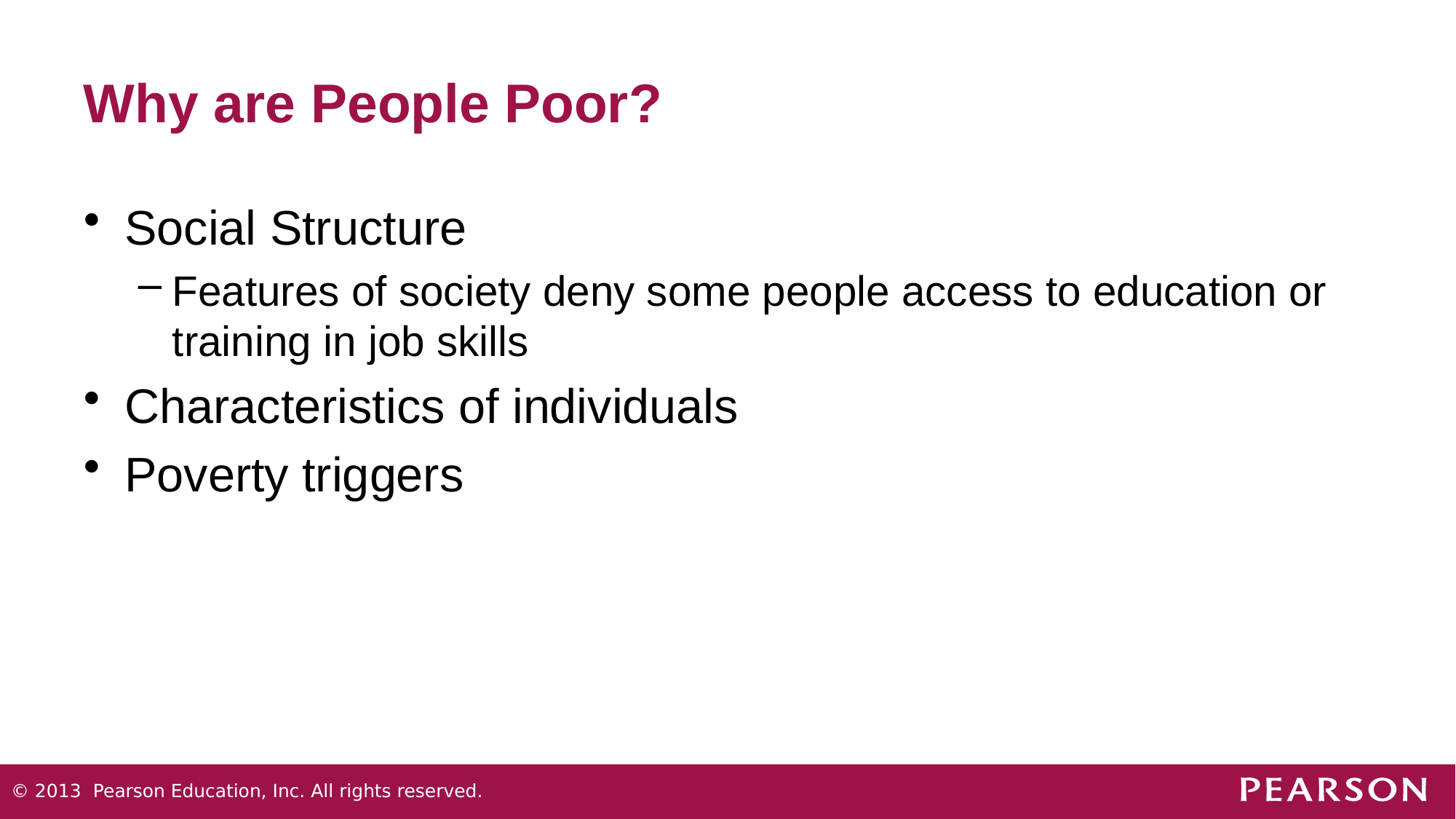

# Why are People Poor?
Social Structure
Features of society deny some people access to education or training in job skills
Characteristics of individuals
Poverty triggers
© 2013  Pearson Education, Inc. All rights reserved.